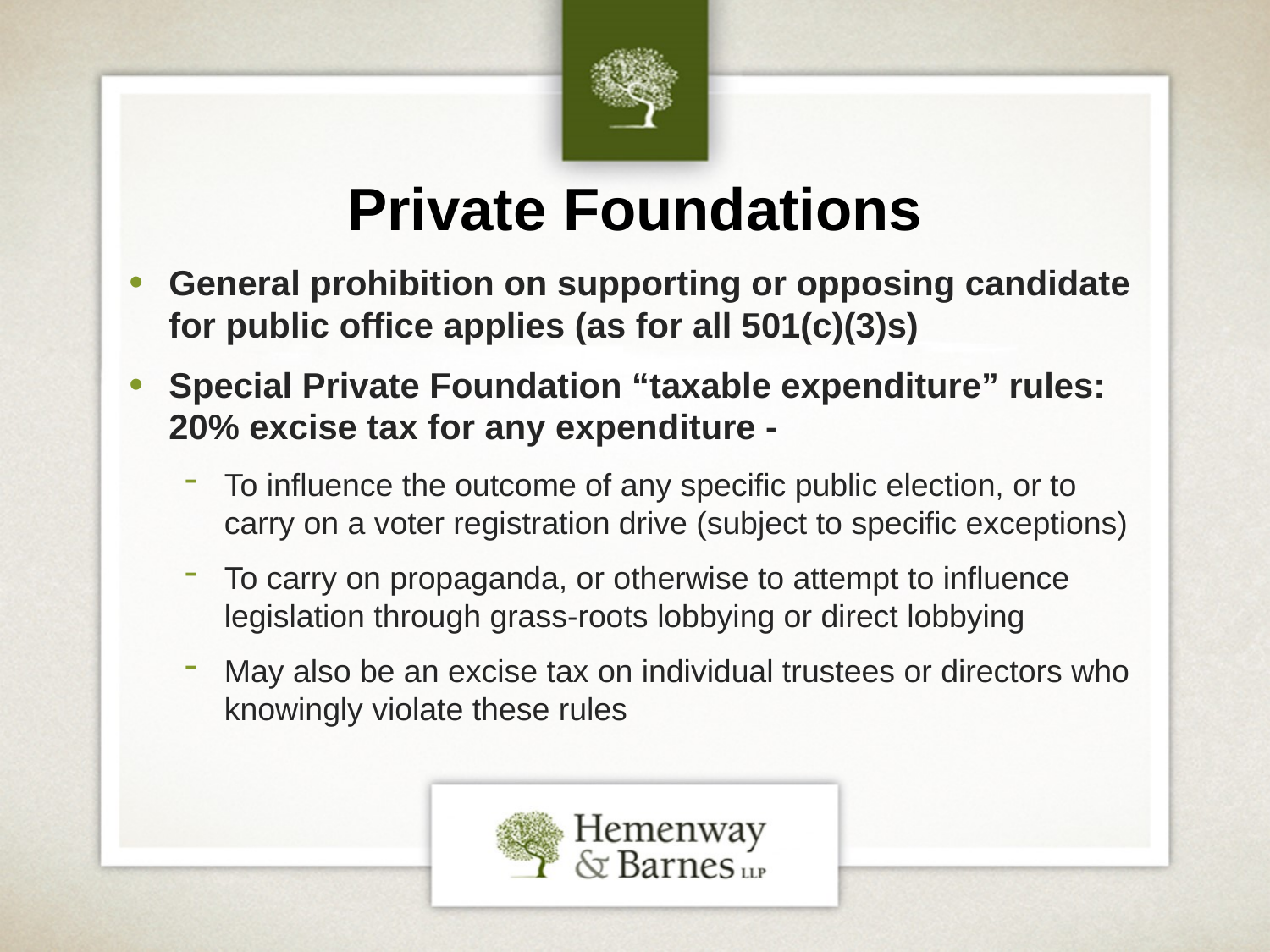

# Private Foundations
General prohibition on supporting or opposing candidate for public office applies (as for all 501(c)(3)s)
Special Private Foundation “taxable expenditure” rules:  20% excise tax for any expenditure -
To influence the outcome of any specific public election, or to carry on a voter registration drive (subject to specific exceptions)
To carry on propaganda, or otherwise to attempt to influence legislation through grass-roots lobbying or direct lobbying
May also be an excise tax on individual trustees or directors who knowingly violate these rules